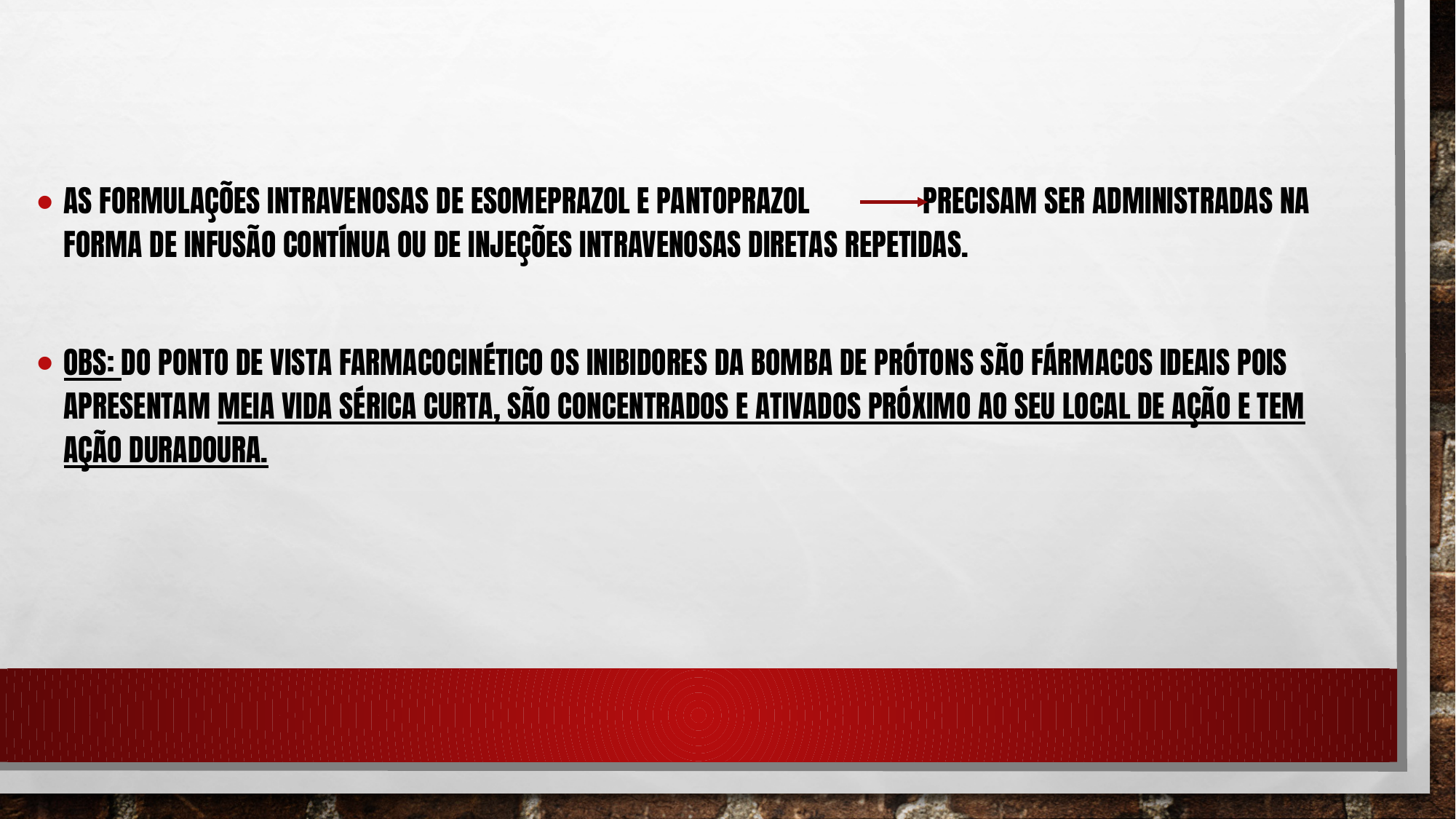

As formulações intravenosas DE Esomeprazol e Pantoprazol                precisam ser administradas na forma de infusão contínua ou de injeções intravenosas diretas repetidas.

OBS: do ponto de vista farmacocinético os inibidores da bomba de prótons são fármacos ideais pois apresentam meia vida sérica curta, são concentrados e ativados próximo ao seu local de ação e tem ação duradoura.